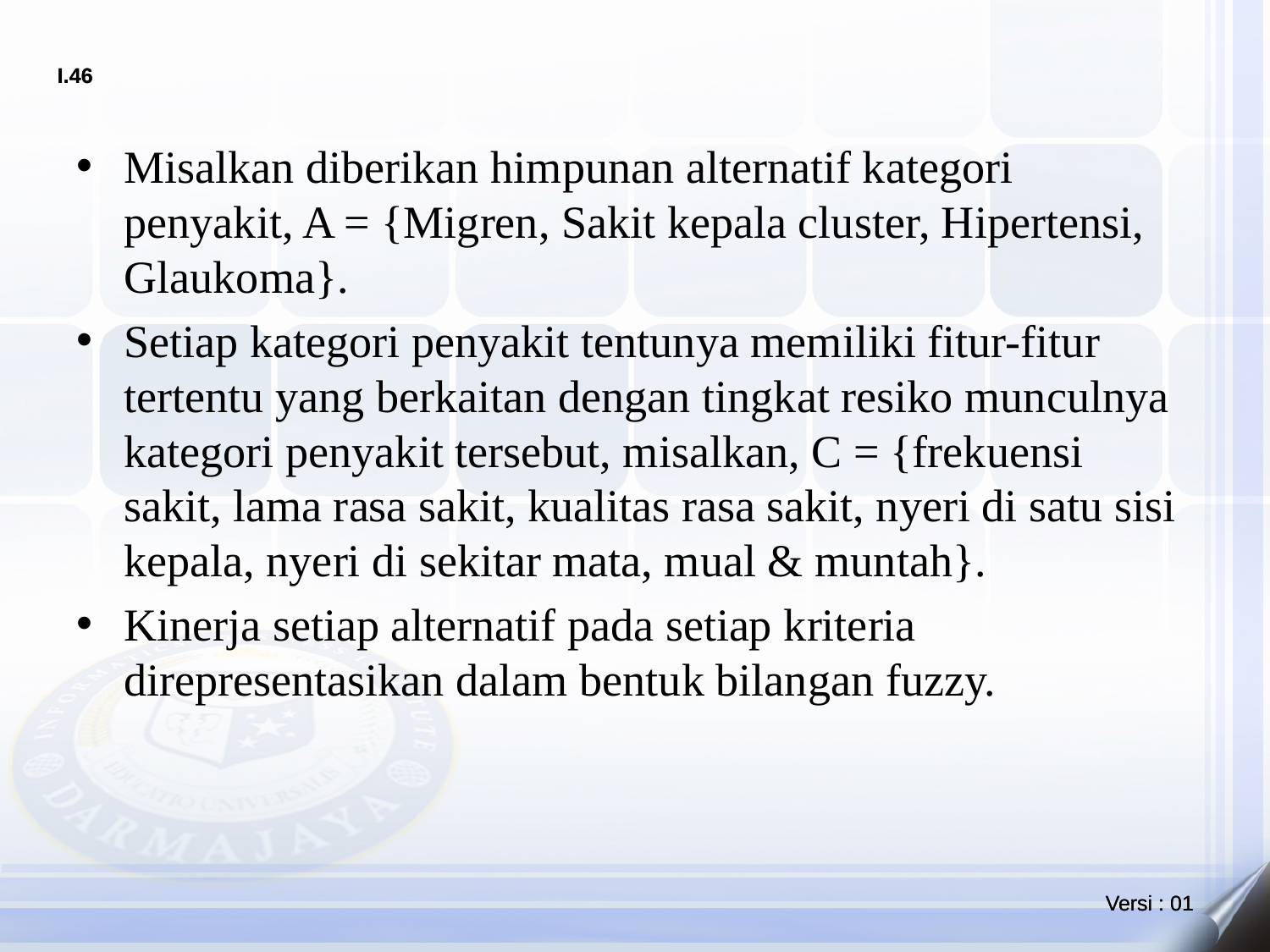

Misalkan diberikan himpunan alternatif kategori penyakit, A = {Migren, Sakit kepala cluster, Hipertensi, Glaukoma}.
Setiap kategori penyakit tentunya memiliki fitur-fitur tertentu yang berkaitan dengan tingkat resiko munculnya kategori penyakit tersebut, misalkan, C = {frekuensi sakit, lama rasa sakit, kualitas rasa sakit, nyeri di satu sisi kepala, nyeri di sekitar mata, mual & muntah}.
Kinerja setiap alternatif pada setiap kriteria direpresentasikan dalam bentuk bilangan fuzzy.